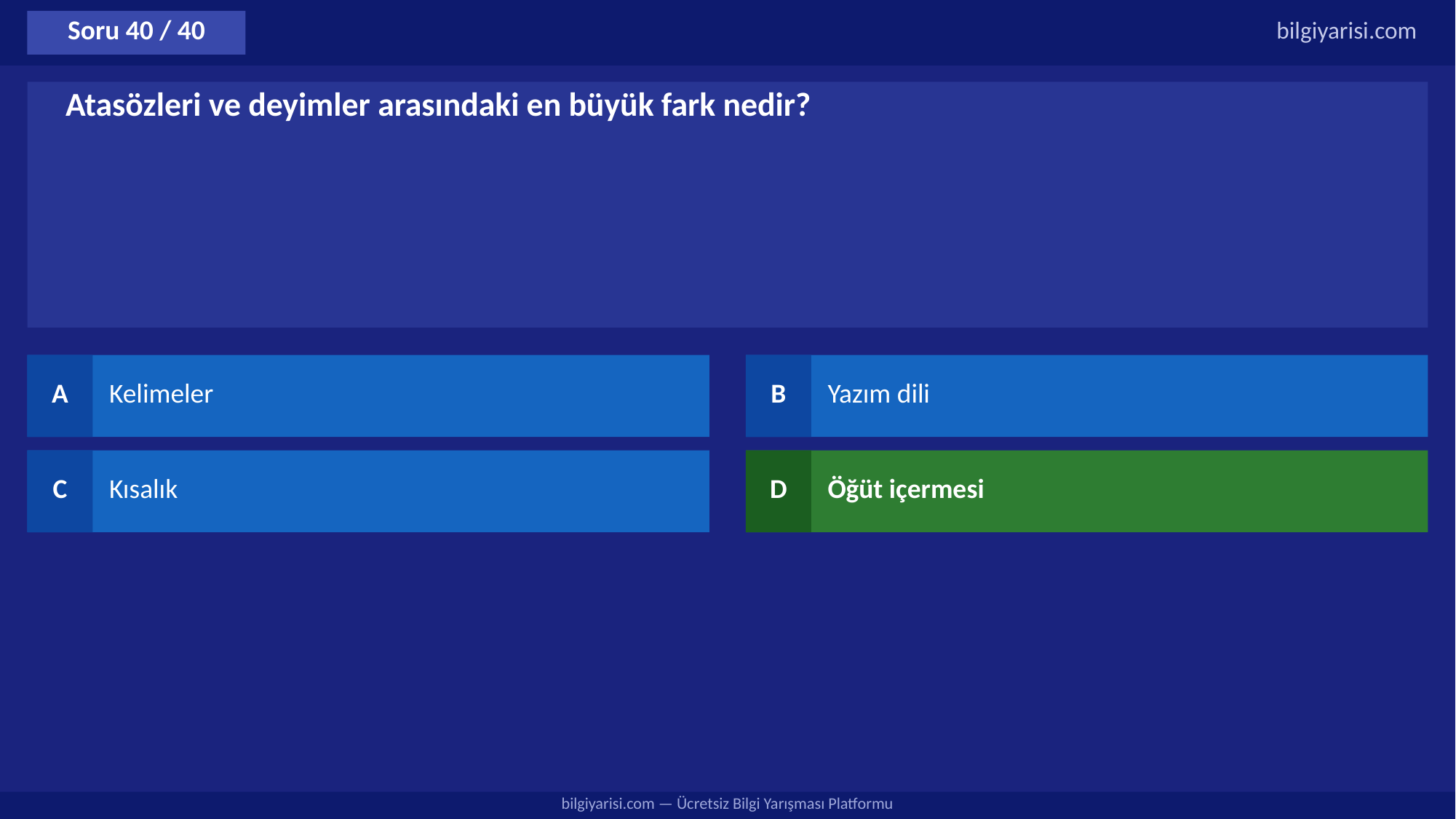

Soru 40 / 40
bilgiyarisi.com

Atasözleri ve deyimler arasındaki en büyük fark nedir?

A
Kelimeler

B
Yazım dili

C
Kısalık

D
Öğüt içermesi
bilgiyarisi.com — Ücretsiz Bilgi Yarışması Platformu